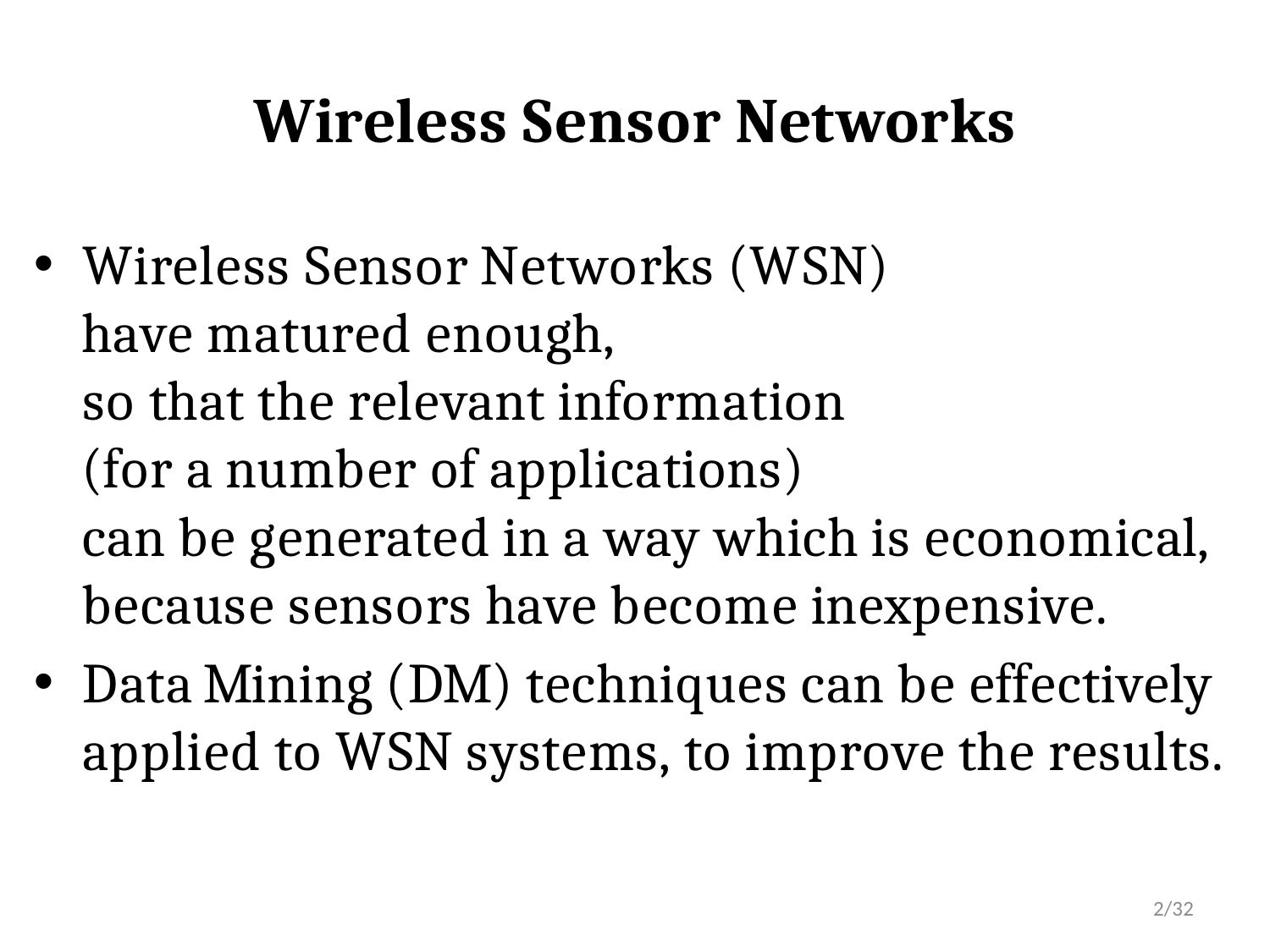

# Wireless Sensor Networks
Wireless Sensor Networks (WSN)
have matured enough,
so that the relevant information
(for a number of applications)
can be generated in a way which is economical, because sensors have become inexpensive.
Data Mining (DM) techniques can be effectively applied to WSN systems, to improve the results.
2/32